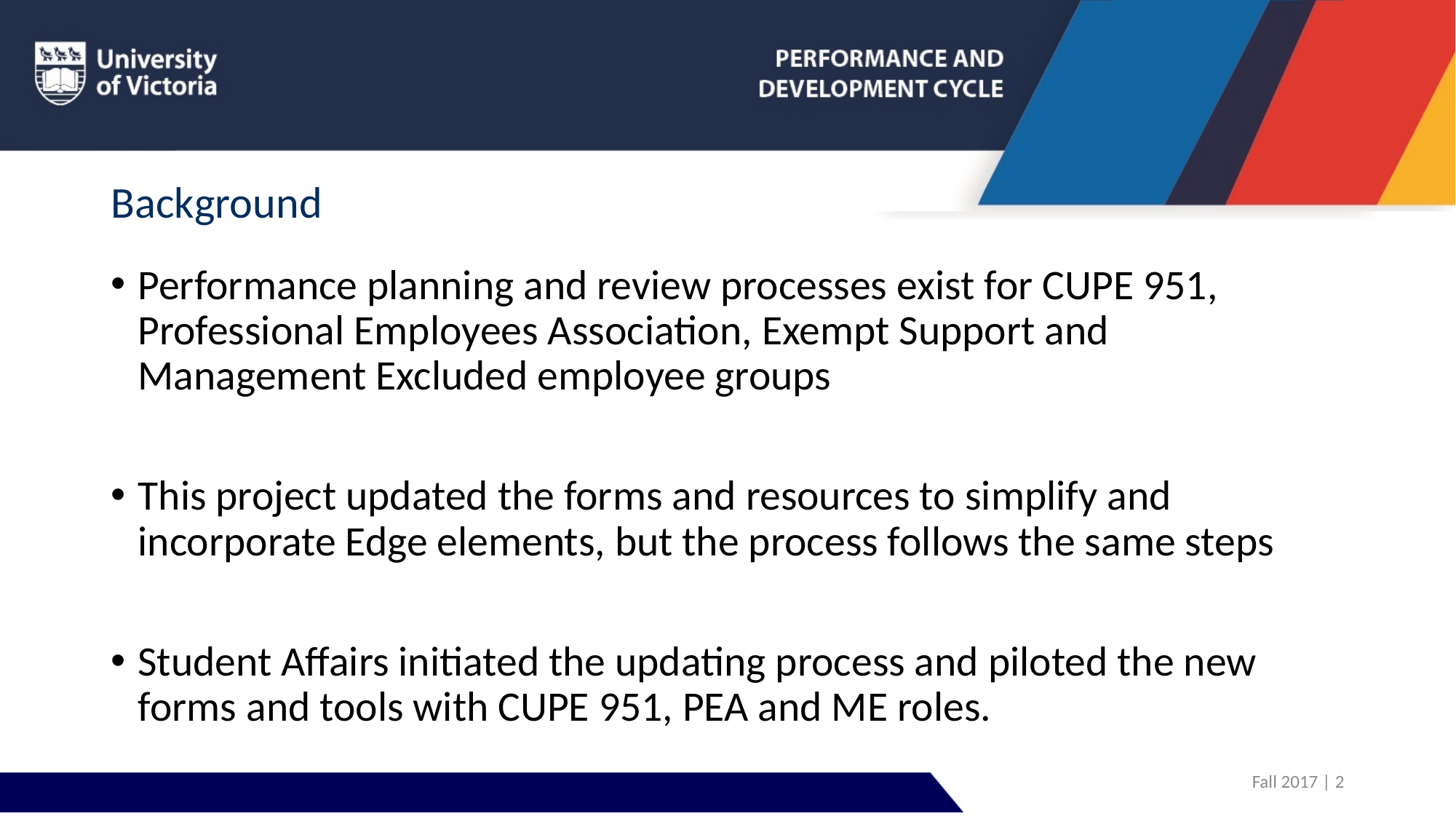

# Background
Performance planning and review processes exist for CUPE 951, Professional Employees Association, Exempt Support and Management Excluded employee groups

This project updated the forms and resources to simplify and incorporate Edge elements, but the process follows the same steps

Student Affairs initiated the updating process and piloted the new forms and tools with CUPE 951, PEA and ME roles.

Fall 2017 | 2